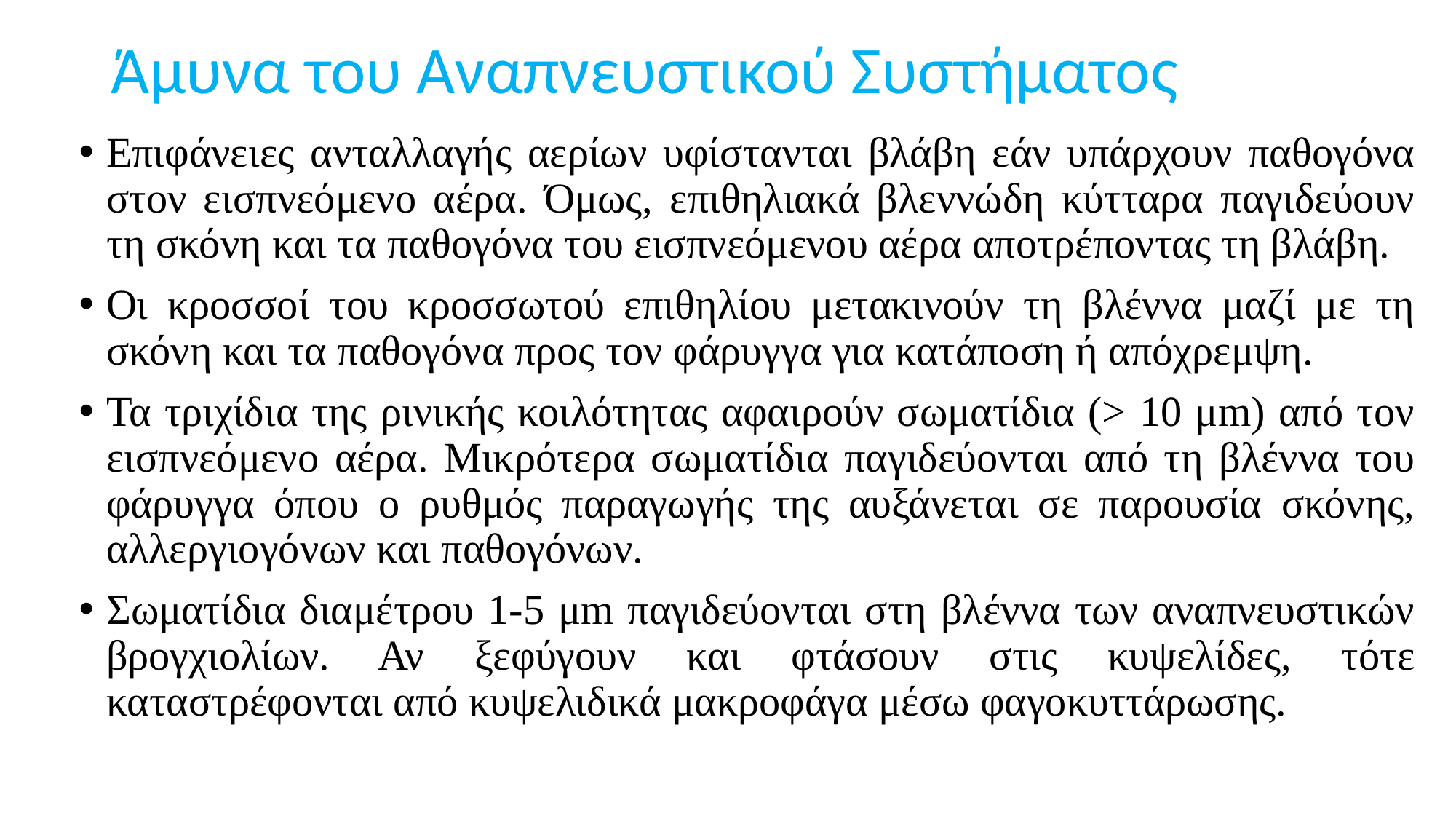

# Άμυνα του Αναπνευστικού Συστήματος
Επιφάνειες ανταλλαγής αερίων υφίστανται βλάβη εάν υπάρχουν παθογόνα στον εισπνεόμενο αέρα. Όμως, επιθηλιακά βλεννώδη κύτταρα παγιδεύουν τη σκόνη και τα παθογόνα του εισπνεόμενου αέρα αποτρέποντας τη βλάβη.
Οι κροσσοί του κροσσωτού επιθηλίου μετακινούν τη βλέννα μαζί με τη σκόνη και τα παθογόνα προς τον φάρυγγα για κατάποση ή απόχρεμψη.
Τα τριχίδια της ρινικής κοιλότητας αφαιρούν σωματίδια (> 10 μm) από τον εισπνεόμενο αέρα. Μικρότερα σωματίδια παγιδεύονται από τη βλέννα του φάρυγγα όπου ο ρυθμός παραγωγής της αυξάνεται σε παρουσία σκόνης, αλλεργιογόνων και παθογόνων.
Σωματίδια διαμέτρου 1-5 μm παγιδεύονται στη βλέννα των αναπνευστικών βρογχιολίων. Αν ξεφύγουν και φτάσουν στις κυψελίδες, τότε καταστρέφονται από κυψελιδικά μακροφάγα μέσω φαγοκυττάρωσης.